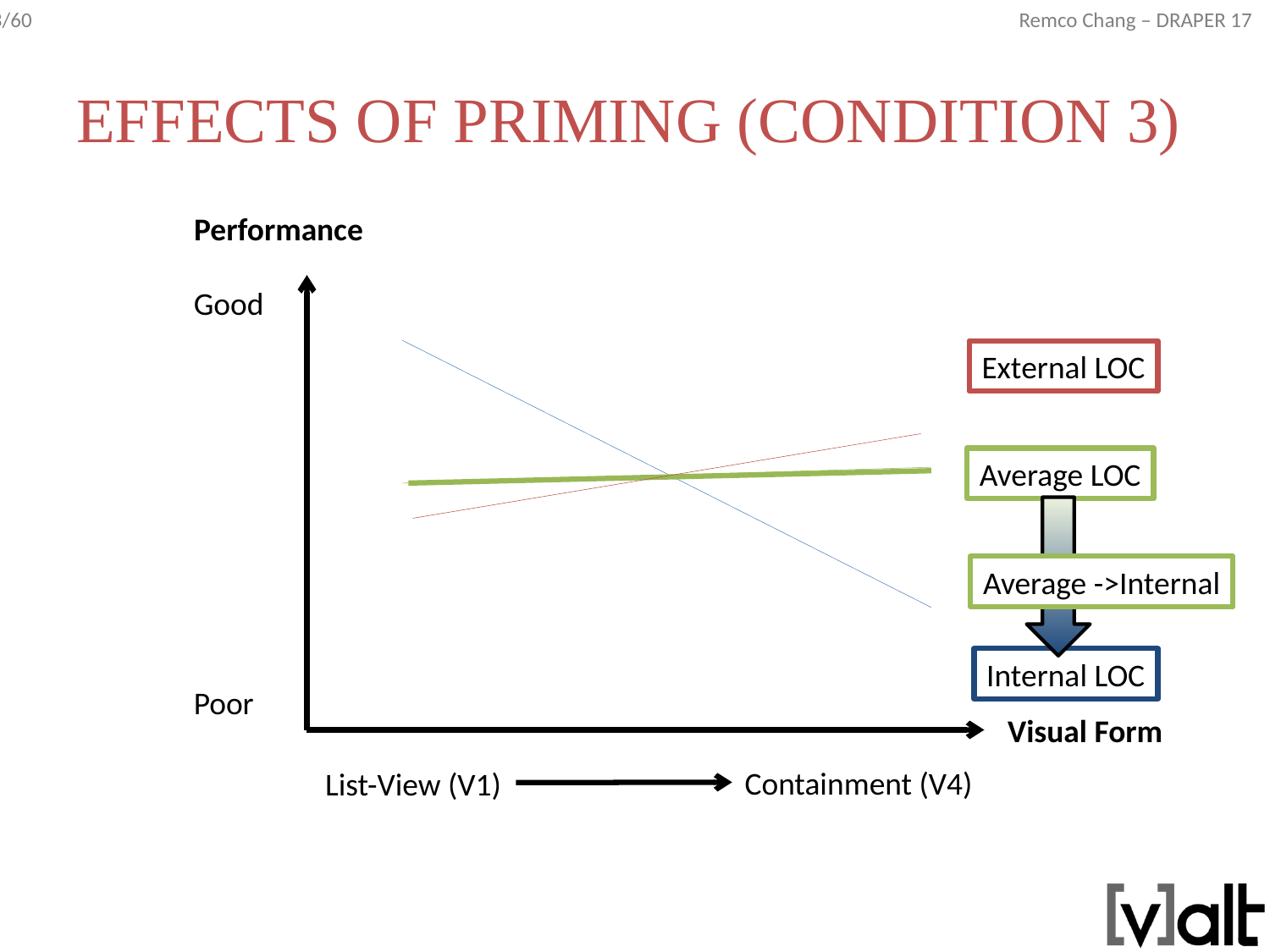

# Effects of Priming (Condition 3)
Performance
Good
Internal LOC
External LOC
Average LOC

Average ->Internal
Poor
Visual Form
Containment (V4)
List-View (V1)